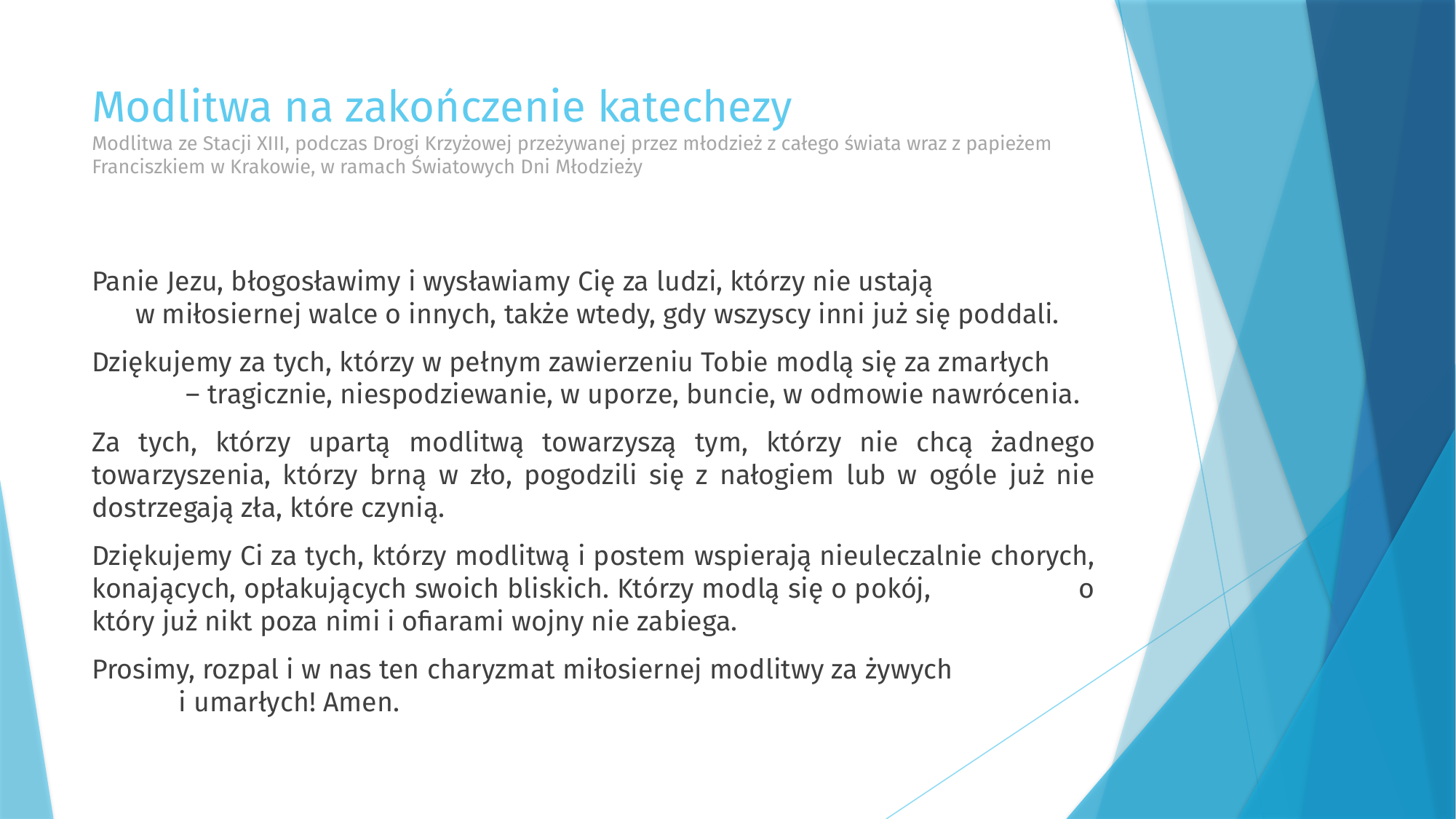

# Modlitwa na zakończenie katechezy Modlitwa ze Stacji XIII, podczas Drogi Krzyżowej przeżywanej przez młodzież z całego świata wraz z papieżem Franciszkiem w Krakowie, w ramach Światowych Dni Młodzieży
Panie Jezu, błogosławimy i wysławiamy Cię za ludzi, którzy nie ustają                             w miłosiernej walce o innych, także wtedy, gdy wszyscy inni już się poddali.
Dziękujemy za tych, którzy w pełnym zawierzeniu Tobie modlą się za zmarłych                    – tragicznie, niespodziewanie, w uporze, buncie, w odmowie nawrócenia.
Za tych, którzy upartą modlitwą towarzyszą tym, którzy nie chcą żadnego towarzyszenia, którzy brną w zło, pogodzili się z nałogiem lub w ogóle już nie dostrzegają zła, które czynią.
Dziękujemy Ci za tych, którzy modlitwą i postem wspierają nieuleczalnie chorych, konających, opłakujących swoich bliskich. Którzy modlą się o pokój,                   o który już nikt poza nimi i ofiarami wojny nie zabiega.
Prosimy, rozpal i w nas ten charyzmat miłosiernej modlitwy za żywych                                i umarłych! Amen.